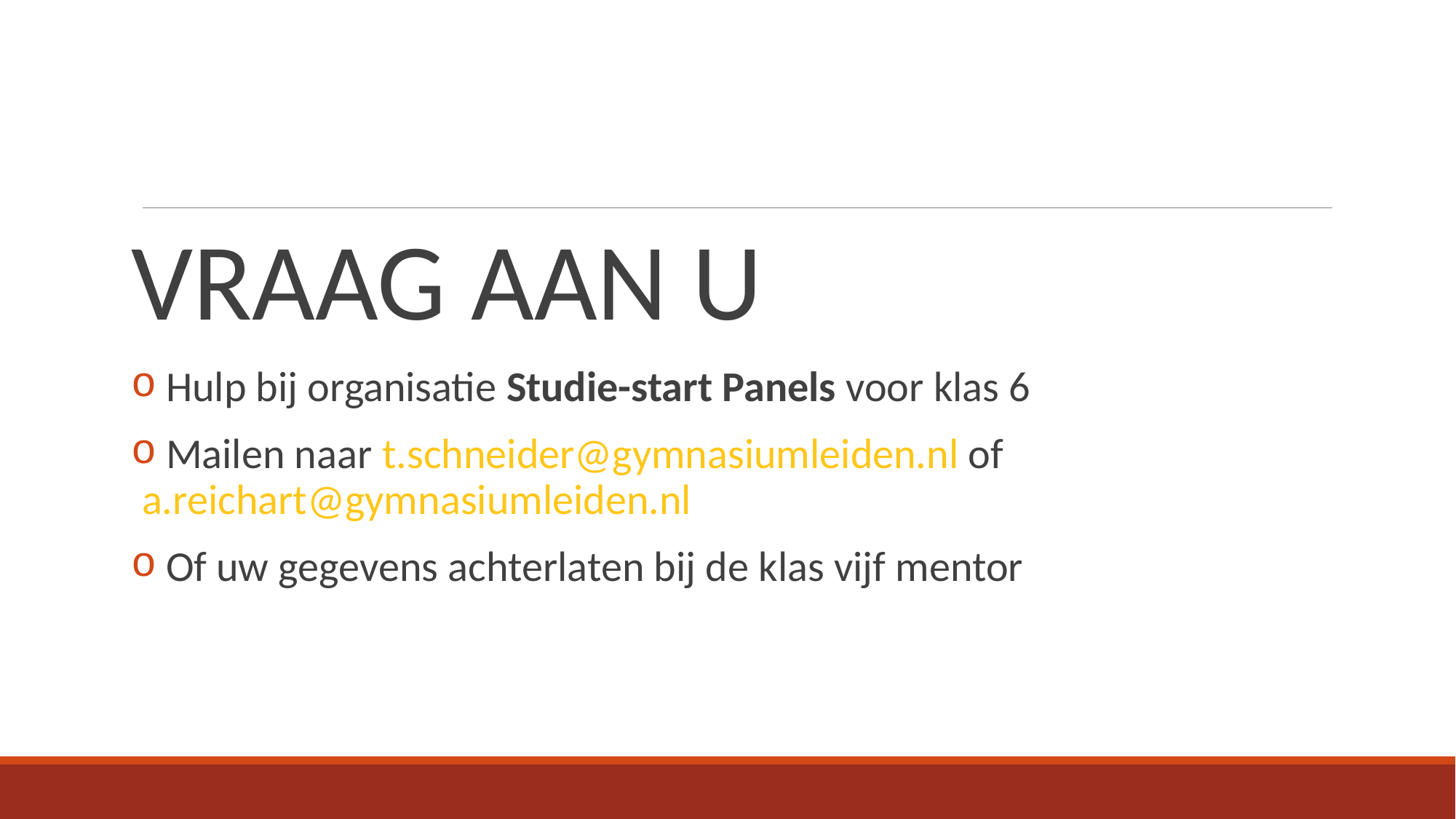

Vraag aan U
 Hulp bij organisatie Studie-start Panels voor klas 6
 Mailen naar t.schneider@gymnasiumleiden.nl of a.reichart@gymnasiumleiden.nl
 Of uw gegevens achterlaten bij de klas vijf mentor